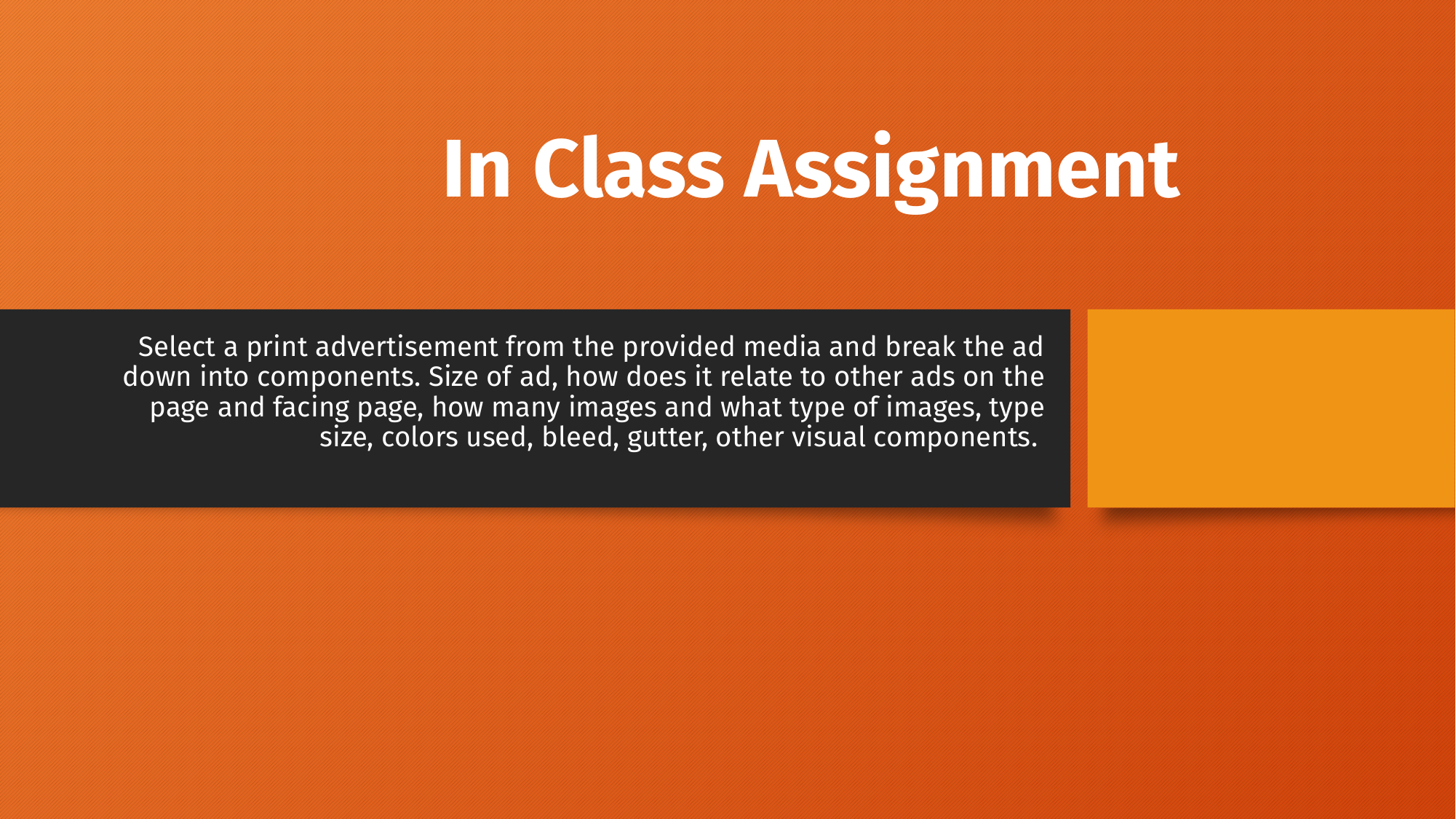

# In Class Assignment
Select a print advertisement from the provided media and break the ad down into components. Size of ad, how does it relate to other ads on the page and facing page, how many images and what type of images, type size, colors used, bleed, gutter, other visual components.